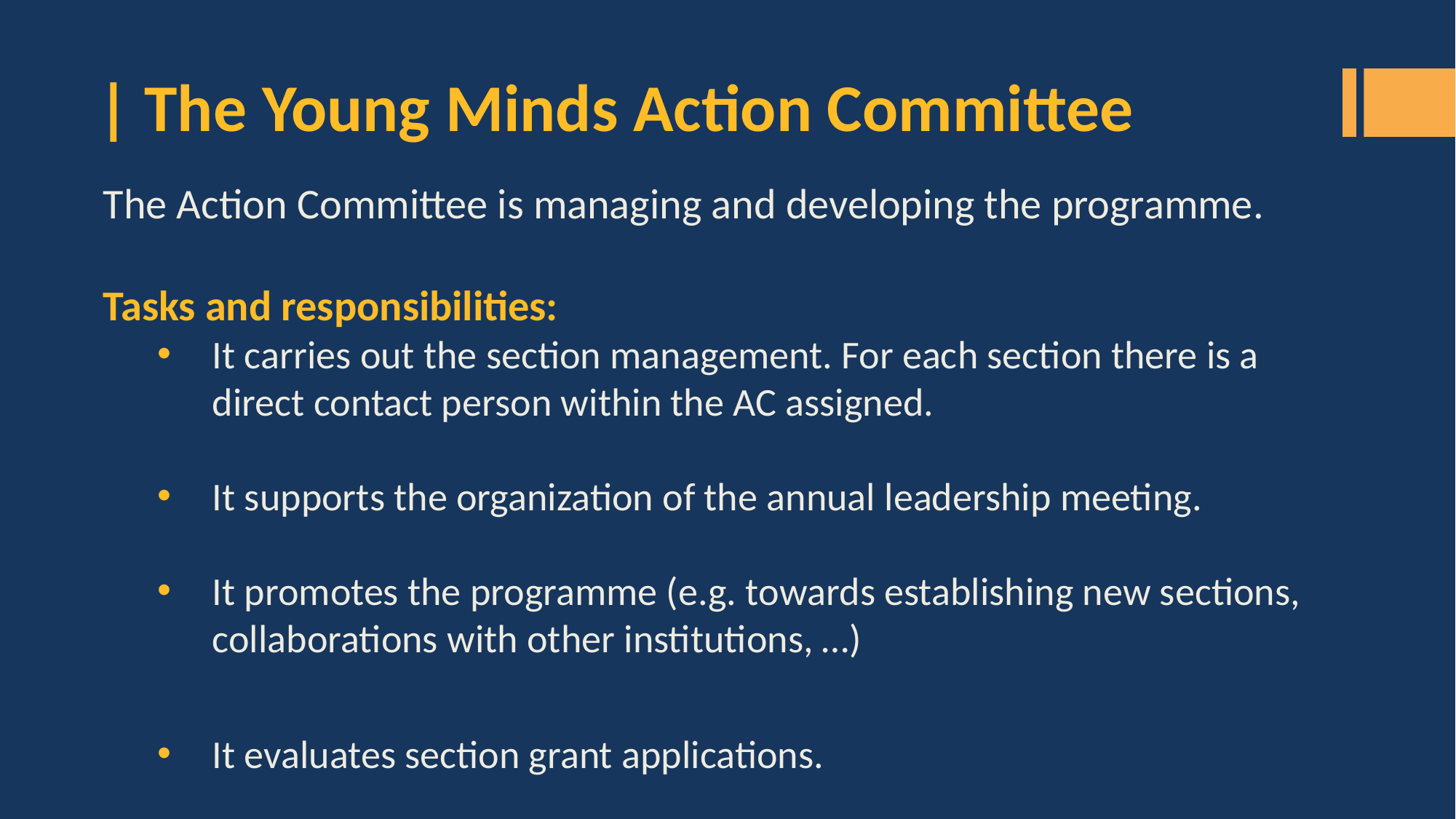

# | The Young Minds Action Committee
The Action Committee is managing and developing the programme.

Tasks and responsibilities:
It carries out the section management. For each section there is a direct contact person within the AC assigned.

It supports the organization of the annual leadership meeting.

It promotes the programme (e.g. towards establishing new sections, collaborations with other institutions, …)

It evaluates section grant applications.